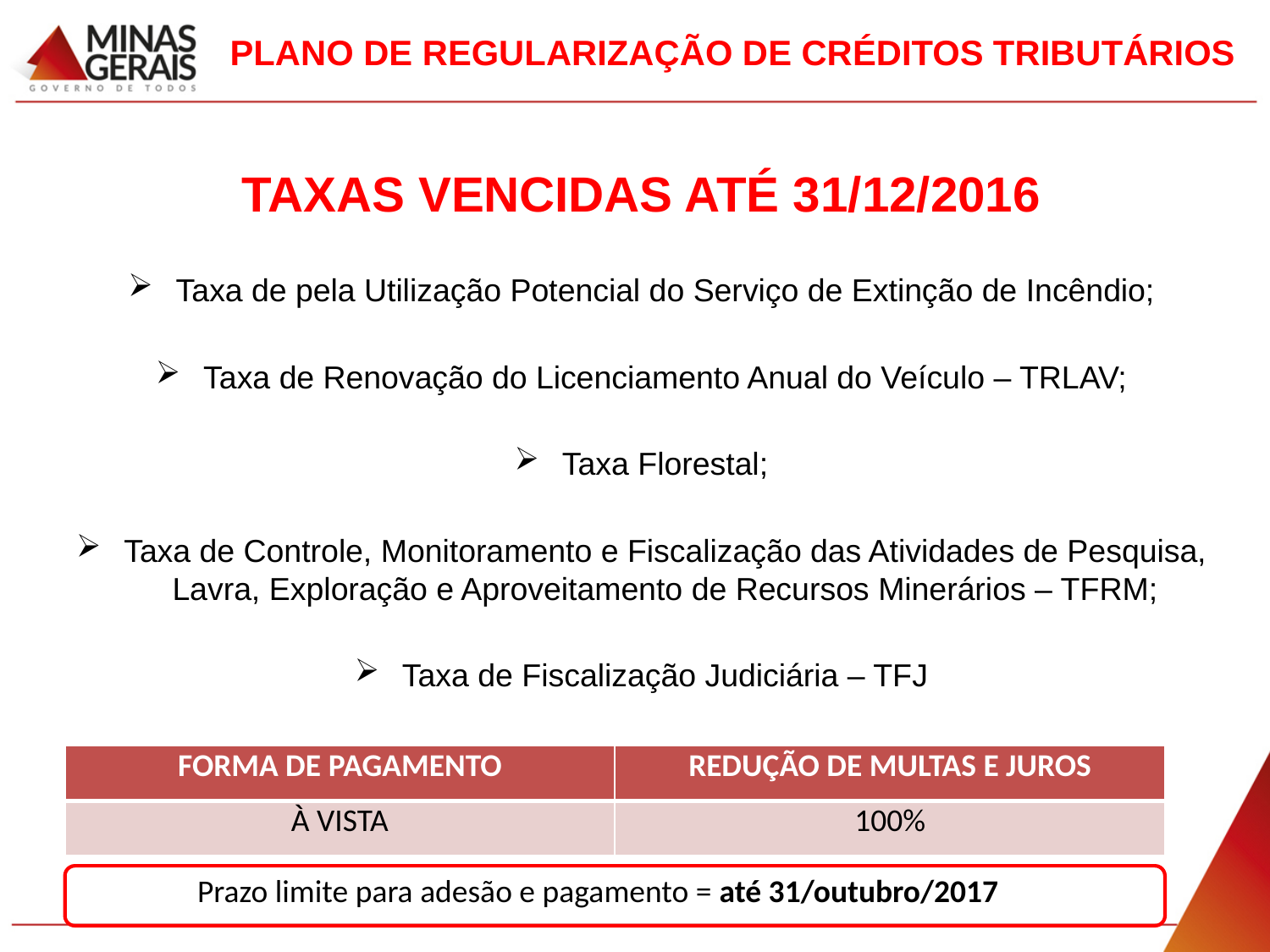

# PLANO DE REGULARIZAÇÃO DE CRÉDITOS TRIBUTÁRIOS
TAXAS VENCIDAS ATÉ 31/12/2016
Taxa de pela Utilização Potencial do Serviço de Extinção de Incêndio;
Taxa de Renovação do Licenciamento Anual do Veículo – TRLAV;
Taxa Florestal;
Taxa de Controle, Monitoramento e Fiscalização das Atividades de Pesquisa, Lavra, Exploração e Aproveitamento de Recursos Minerários – TFRM;
Taxa de Fiscalização Judiciária – TFJ

| FORMA DE PAGAMENTO | REDUÇÃO DE MULTAS E JUROS |
| --- | --- |
| À VISTA | 100% |
Prazo limite para adesão e pagamento = até 31/outubro/2017